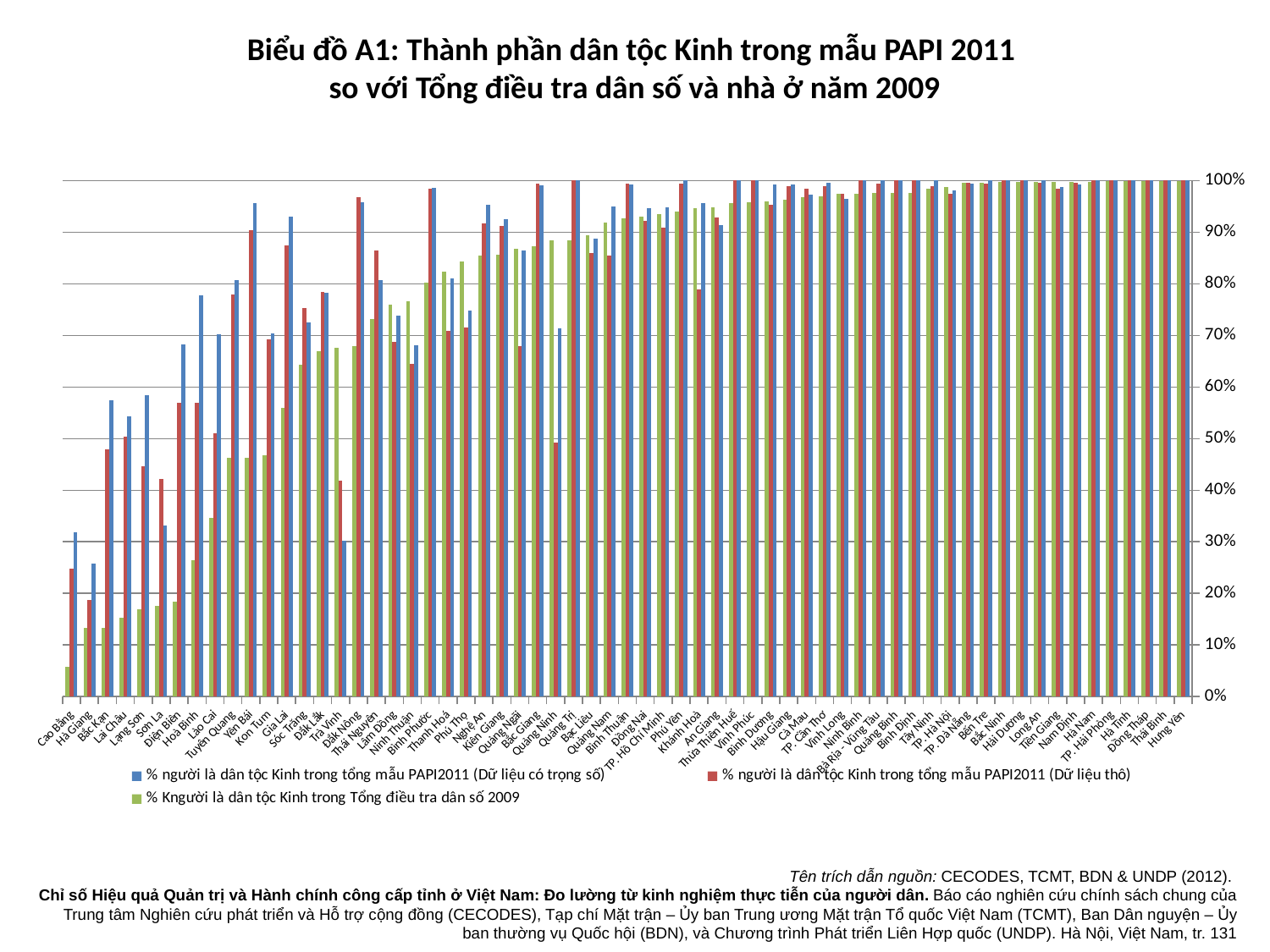

Biểu đồ A1: Thành phần dân tộc Kinh trong mẫu PAPI 2011
so với Tổng điều tra dân số và nhà ở năm 2009

### Chart

| Category | % người là dân tộc Kinh trong tổng mẫu PAPI2011 (Dữ liệu có trọng số) | % người là dân tộc Kinh trong tổng mẫu PAPI2011 (Dữ liệu thô) | % Kngười là dân tộc Kinh trong Tổng điều tra dân số 2009 |
|---|---|---|---|
| Hưng Yên | 1.0 | 1.0 | 0.998725954270898 |
| Thái Bình | 1.0 | 1.0 | 0.9986873134655057 |
| Đồng Tháp | 1.0 | 1.0 | 0.9983504023782049 |
| Hà Tĩnh | 1.0 | 1.0 | 0.9982323285831406 |
| TP. Hải Phòng | 1.0 | 1.0 | 0.9981090512434057 |
| Hà Nam | 1.0 | 1.0 | 0.9979082833255807 |
| Nam Định | 0.9925373134328356 | 0.9949494949495019 | 0.9976401870564756 |
| Tiền Giang | 0.9870129870129773 | 0.9844559585492225 | 0.9971224759623221 |
| Long An | 1.0 | 0.9947916666666666 | 0.996920754338597 |
| Hải Dương | 1.0 | 1.0 | 0.9968253297979716 |
| Bắc Ninh | 1.0 | 1.0 | 0.9966704800131196 |
| Bến Tre | 1.0 | 0.9947368421052626 | 0.9963517539766835 |
| TP. Đà Nẵng | 0.99390243902439 | 0.9948453608247423 | 0.9953889580645343 |
| TP. Hà Nội | 0.9803921568627381 | 0.9740932642487108 | 0.9873404910081652 |
| Tây Ninh | 1.0 | 0.9895287958115122 | 0.9848693827454463 |
| Bình Định | 1.0 | 1.0 | 0.9767555912853649 |
| Quảng Bình | 1.0 | 1.0 | 0.9758229740334045 |
| Bà Rịa - Vũng Tàu | 1.0 | 0.9947089947089945 | 0.9753311487515576 |
| Ninh Bình | 1.0 | 1.0 | 0.9739488030576277 |
| Vĩnh Long | 0.9652777777777778 | 0.9740932642487108 | 0.9737339551696241 |
| TP. Cần Thơ | 0.9958158995815959 | 0.9890710382513661 | 0.9695566017493533 |
| Cà Mau | 0.9722222222222224 | 0.9842931937172714 | 0.9675434860779925 |
| Hậu Giang | 0.9915966386554621 | 0.9895833333333334 | 0.9632932787534666 |
| Bình Dương | 0.9928057553956836 | 0.9533678756476676 | 0.9592879079342576 |
| Vĩnh Phúc | 1.0 | 1.0 | 0.9571318262108162 |
| Thừa Thiên Huế | 1.0 | 1.0 | 0.9564556473119866 |
| An Giang | 0.9139999999999999 | 0.9282051282051282 | 0.9473460931932428 |
| Khánh Hoà | 0.9562043795620435 | 0.7886597938144336 | 0.9467667699835175 |
| Phú Yên | 1.0 | 0.9947368421052626 | 0.9405890068902646 |
| TP. Hồ Chí Minh | 0.9483516483516484 | 0.9092526690391456 | 0.9352577404792273 |
| Đồng Nai | 0.946 | 0.9215189873417722 | 0.929674911530024 |
| Bình Thuận | 0.9919999999999999 | 0.9944134078212192 | 0.9260520143990307 |
| Quảng Nam | 0.9504950495049505 | 0.8541666666666665 | 0.9188873944593301 |
| Bạc Liêu | 0.8873873873873812 | 0.8593750000000056 | 0.8938189273313576 |
| Quảng Trị | 1.0 | 1.0 | 0.8839491646666354 |
| Quảng Ninh | 0.7142857142857146 | 0.4922279792746186 | 0.8836634095728514 |
| Bắc Giang | 0.9908256880734 | 0.9947089947089945 | 0.8725203988595557 |
| Quảng Ngãi | 0.8645833333333337 | 0.6785714285714355 | 0.8671740743754245 |
| Kiên Giang | 0.9249999999999999 | 0.9128205128205189 | 0.8567787434073667 |
| Nghệ An | 0.9533678756476676 | 0.9166666666666665 | 0.8550518347784326 |
| Phú Thọ | 0.7472527472527465 | 0.7150837988826816 | 0.8424493063980408 |
| Thanh Hoá | 0.8105263157894738 | 0.7084398976982166 | 0.8237723104339096 |
| Bình Phước | 0.9858156028368796 | 0.9842105263157894 | 0.8028395211527496 |
| Ninh Thuận | 0.6814159292035399 | 0.6442307692307693 | 0.7653174464108407 |
| Lâm Đồng | 0.7376237623762376 | 0.6881188118811886 | 0.7589556524477746 |
| Thái Nguyên | 0.8068965517241379 | 0.8652849740932642 | 0.7310705216558226 |
| Đắk Nông | 0.9571428571428576 | 0.9685863874345545 | 0.679271422499767 |
| Trà Vinh | 0.30188679245283623 | 0.4188481675392731 | 0.6756140504799613 |
| Đắk Lắk | 0.7821782178217827 | 0.7835051546391822 | 0.6700022611592826 |
| Sóc Trăng | 0.7243243243243247 | 0.7537688442211118 | 0.6423839369209028 |
| Gia Lai | 0.9302325581395349 | 0.8743455497382199 | 0.5597899266485366 |
| Kon Tum | 0.7037037037037037 | 0.6915422885572136 | 0.4676530282494019 |
| Yên Bái | 0.9557522123893929 | 0.9037433155080274 | 0.4631029029020919 |
| Tuyên Quang | 0.807017543859643 | 0.7789473684210526 | 0.4621679007644677 |
| Lào Cai | 0.7014925373134336 | 0.51041666666666 | 0.3458017068150601 |
| Hoà Bình | 0.7777777777777839 | 0.5699481865285076 | 0.2643307518813271 |
| Điện Biên | 0.6818181818181818 | 0.5698924731182877 | 0.18421761104290196 |
| Sơn La | 0.3310344827586241 | 0.4210526315789504 | 0.1760690671015887 |
| Lạng Sơn | 0.5833333333333334 | 0.4467005076142133 | 0.16987092414489802 |
| Lai Châu | 0.5438596491228069 | 0.5029940119760479 | 0.15284397924977464 |
| Bắc Kạn | 0.5750000000000006 | 0.4789473684210526 | 0.13368456161129375 |
| Hà Giang | 0.25757575757575757 | 0.1868686868686869 | 0.13245286300078532 |
| Cao Bằng | 0.318840579710151 | 0.24870466321243684 | 0.057549247510267465 |
Tên trích dẫn nguồn: CECODES, TCMT, BDN & UNDP (2012).
Chỉ số Hiệu quả Quản trị và Hành chính công cấp tỉnh ở Việt Nam: Đo lường từ kinh nghiệm thực tiễn của người dân. Báo cáo nghiên cứu chính sách chung của Trung tâm Nghiên cứu phát triển và Hỗ trợ cộng đồng (CECODES), Tạp chí Mặt trận – Ủy ban Trung ương Mặt trận Tổ quốc Việt Nam (TCMT), Ban Dân nguyện – Ủy ban thường vụ Quốc hội (BDN), và Chương trình Phát triển Liên Hợp quốc (UNDP). Hà Nội, Việt Nam, tr. 131